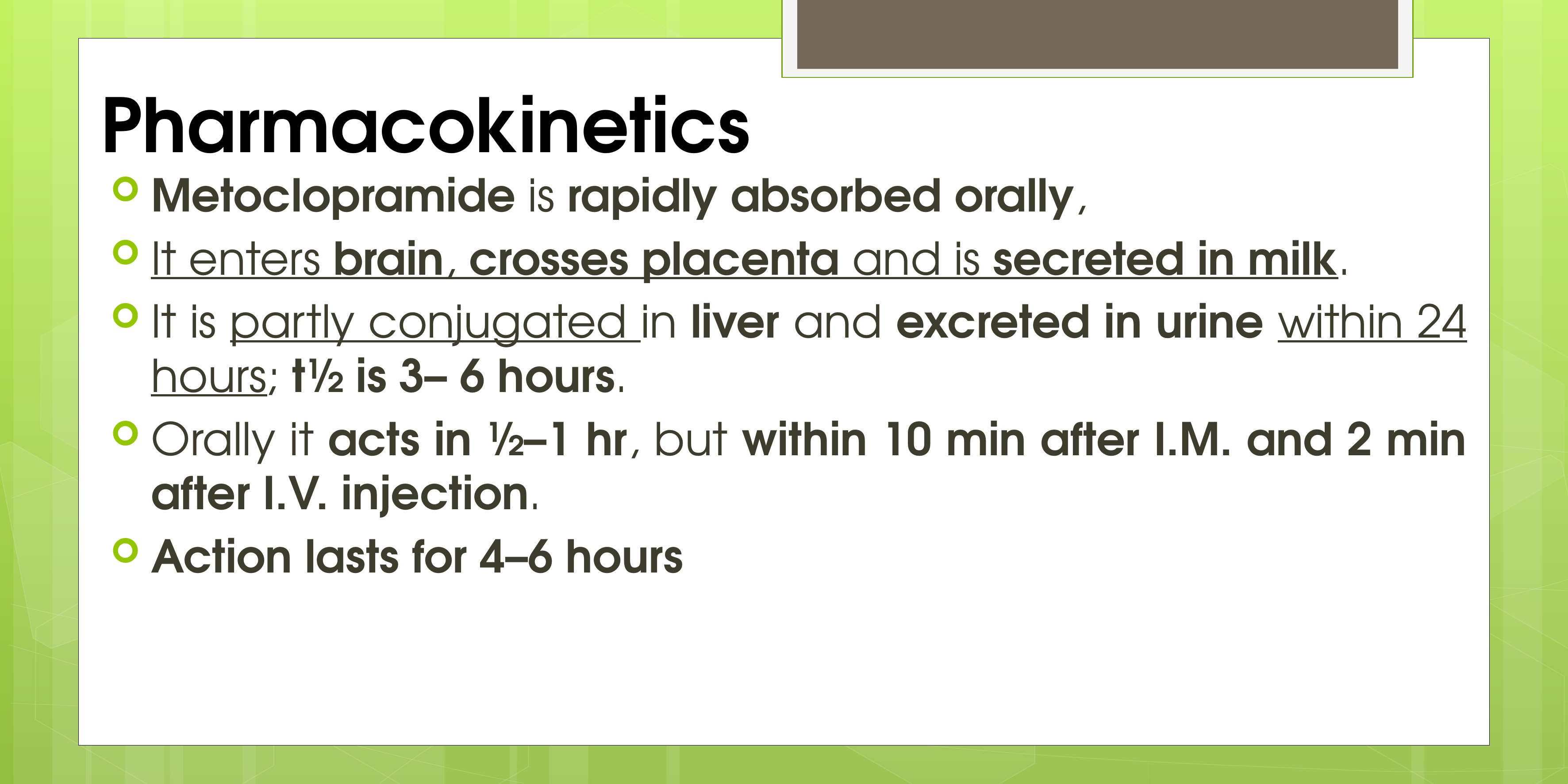

# Pharmacokinetics
Metoclopramide is rapidly absorbed orally,
It enters brain, crosses placenta and is secreted in milk.
It is partly conjugated in liver and excreted in urine within 24 hours; t½ is 3– 6 hours.
Orally it acts in ½–1 hr, but within 10 min after I.M. and 2 min after I.V. injection.
Action lasts for 4–6 hours